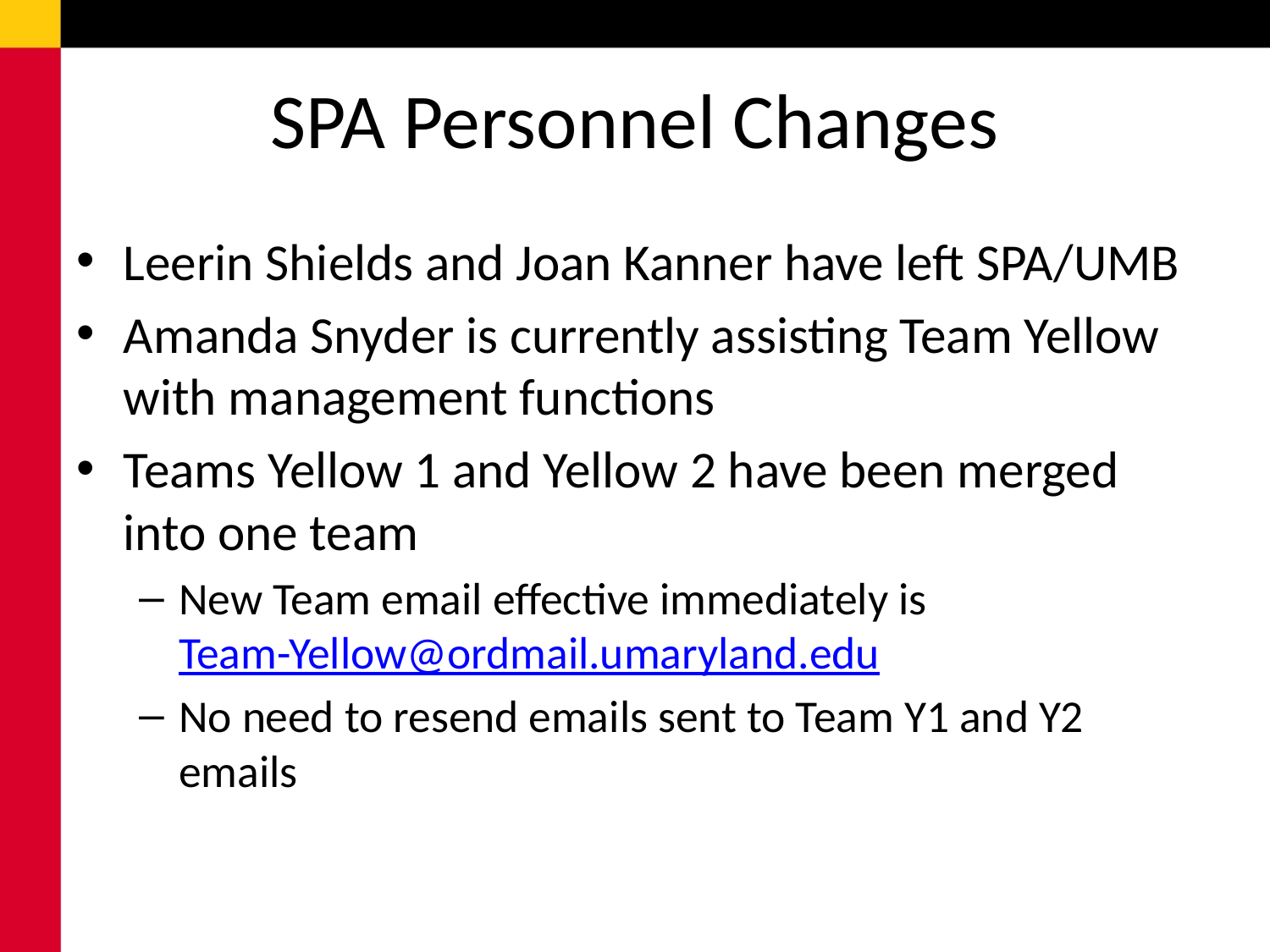

# SPA Personnel Changes
Leerin Shields and Joan Kanner have left SPA/UMB
Amanda Snyder is currently assisting Team Yellow with management functions
Teams Yellow 1 and Yellow 2 have been merged into one team
New Team email effective immediately is 		Team-Yellow@ordmail.umaryland.edu
No need to resend emails sent to Team Y1 and Y2 emails